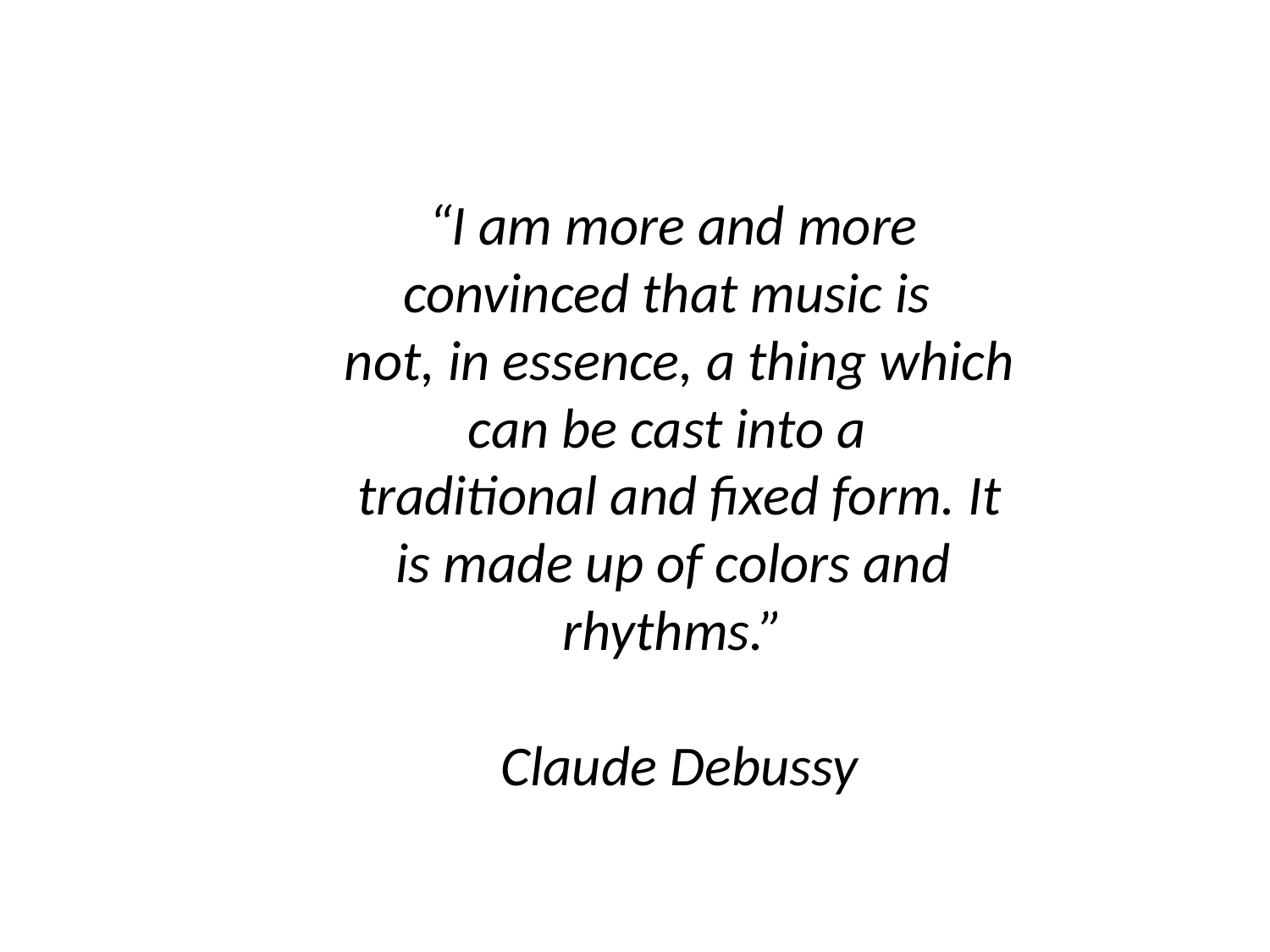

“I am more and more convinced that music is
 not, in essence, a thing which can be cast into a
 traditional and fixed form. It is made up of colors and rhythms.”

 Claude Debussy